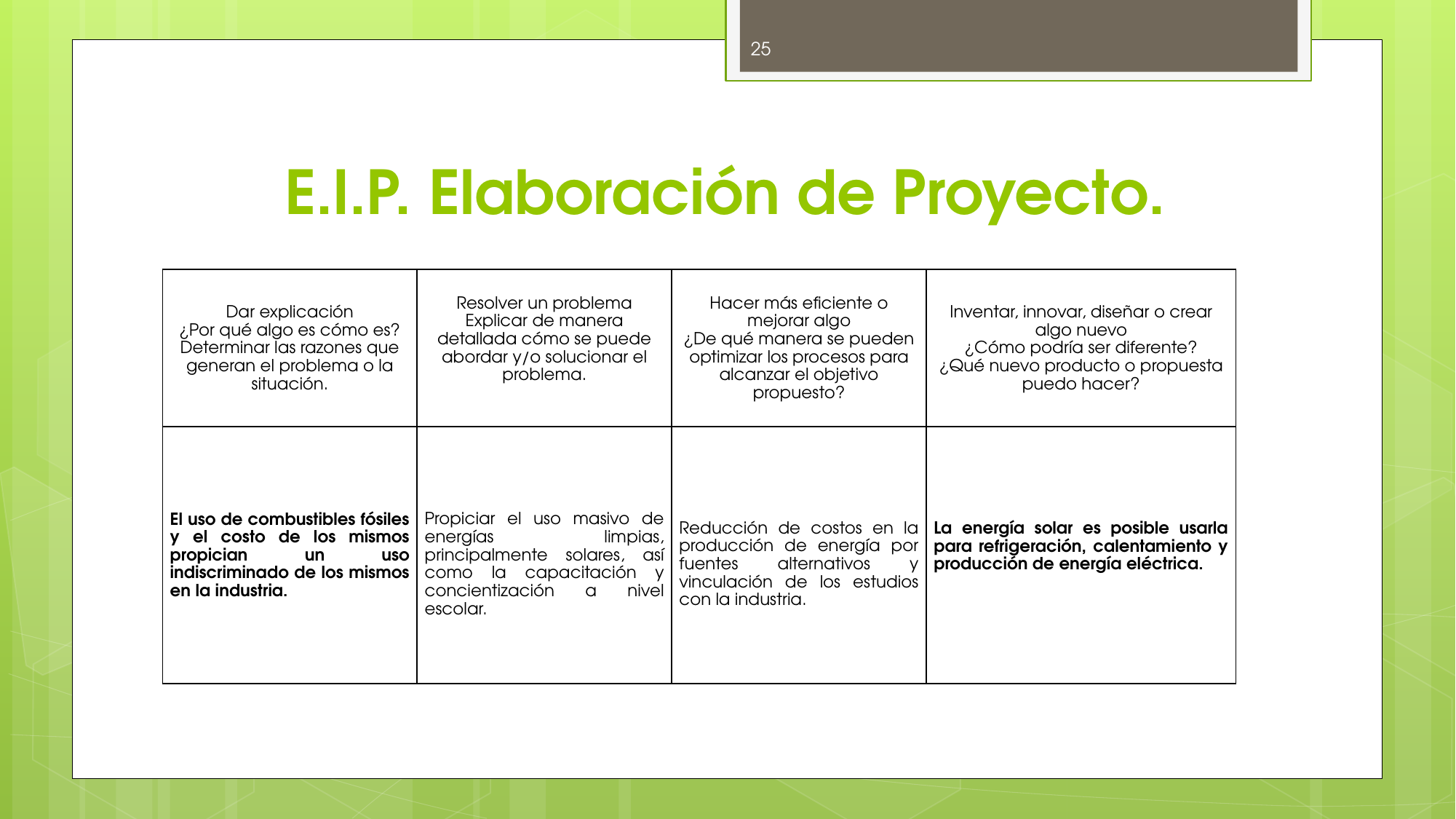

25
# E.I.P. Elaboración de Proyecto.
| Dar explicación ¿Por qué algo es cómo es? Determinar las razones que generan el problema o la situación. | Resolver un problema Explicar de manera detallada cómo se puede abordar y/o solucionar el problema. | Hacer más eficiente o mejorar algo ¿De qué manera se pueden optimizar los procesos para alcanzar el objetivo propuesto? | Inventar, innovar, diseñar o crear algo nuevo ¿Cómo podría ser diferente? ¿Qué nuevo producto o propuesta puedo hacer? |
| --- | --- | --- | --- |
| El uso de combustibles fósiles y el costo de los mismos propician un uso indiscriminado de los mismos en la industria. | Propiciar el uso masivo de energías limpias, principalmente solares, así como la capacitación y concientización a nivel escolar. | Reducción de costos en la producción de energía por fuentes alternativos y vinculación de los estudios con la industria. | La energía solar es posible usarla para refrigeración, calentamiento y producción de energía eléctrica. |